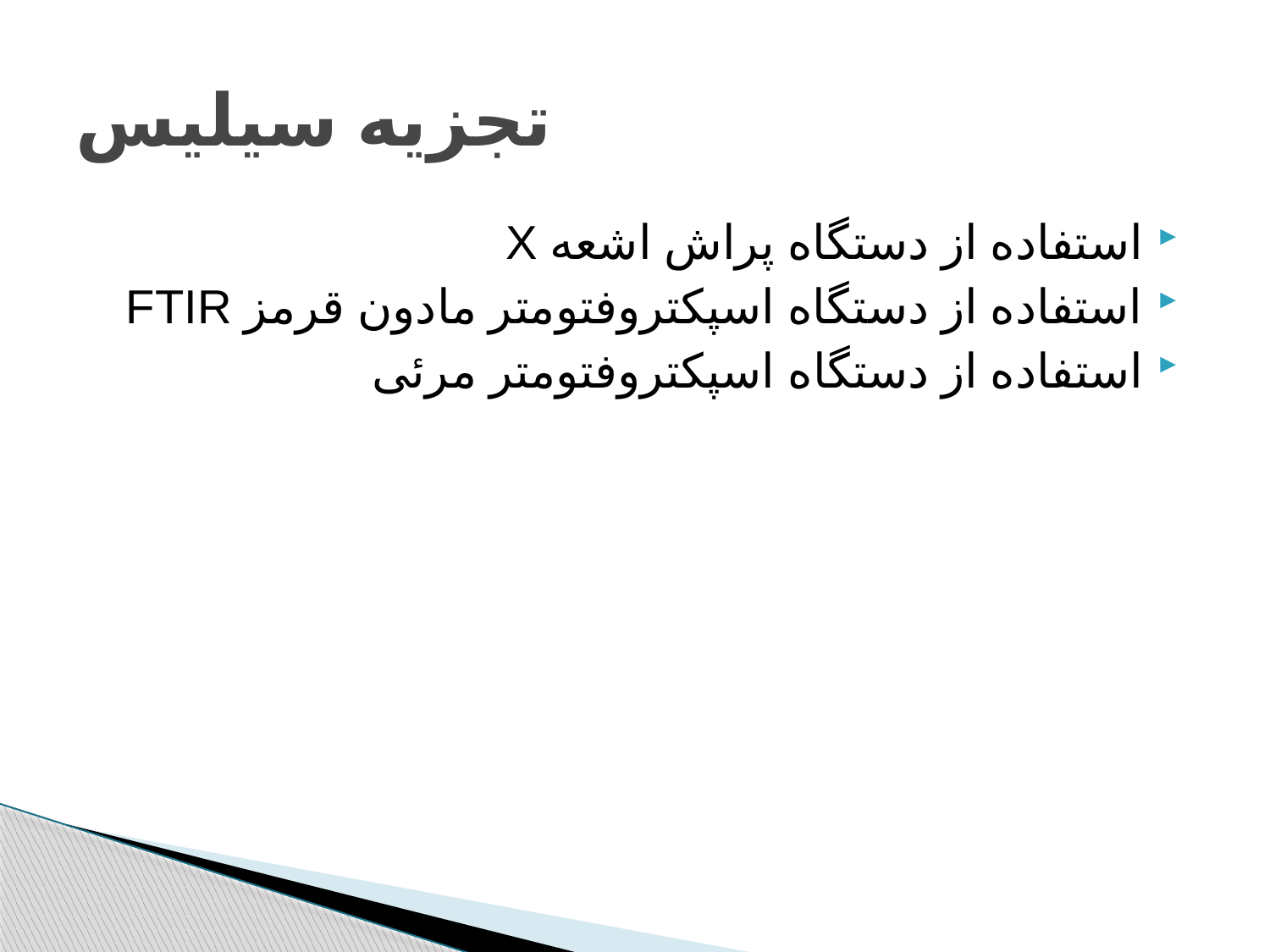

# تجزیه سیلیس
استفاده از دستگاه پراش اشعه X
استفاده از دستگاه اسپکتروفتومتر مادون قرمز FTIR
استفاده از دستگاه اسپکتروفتومتر مرئی